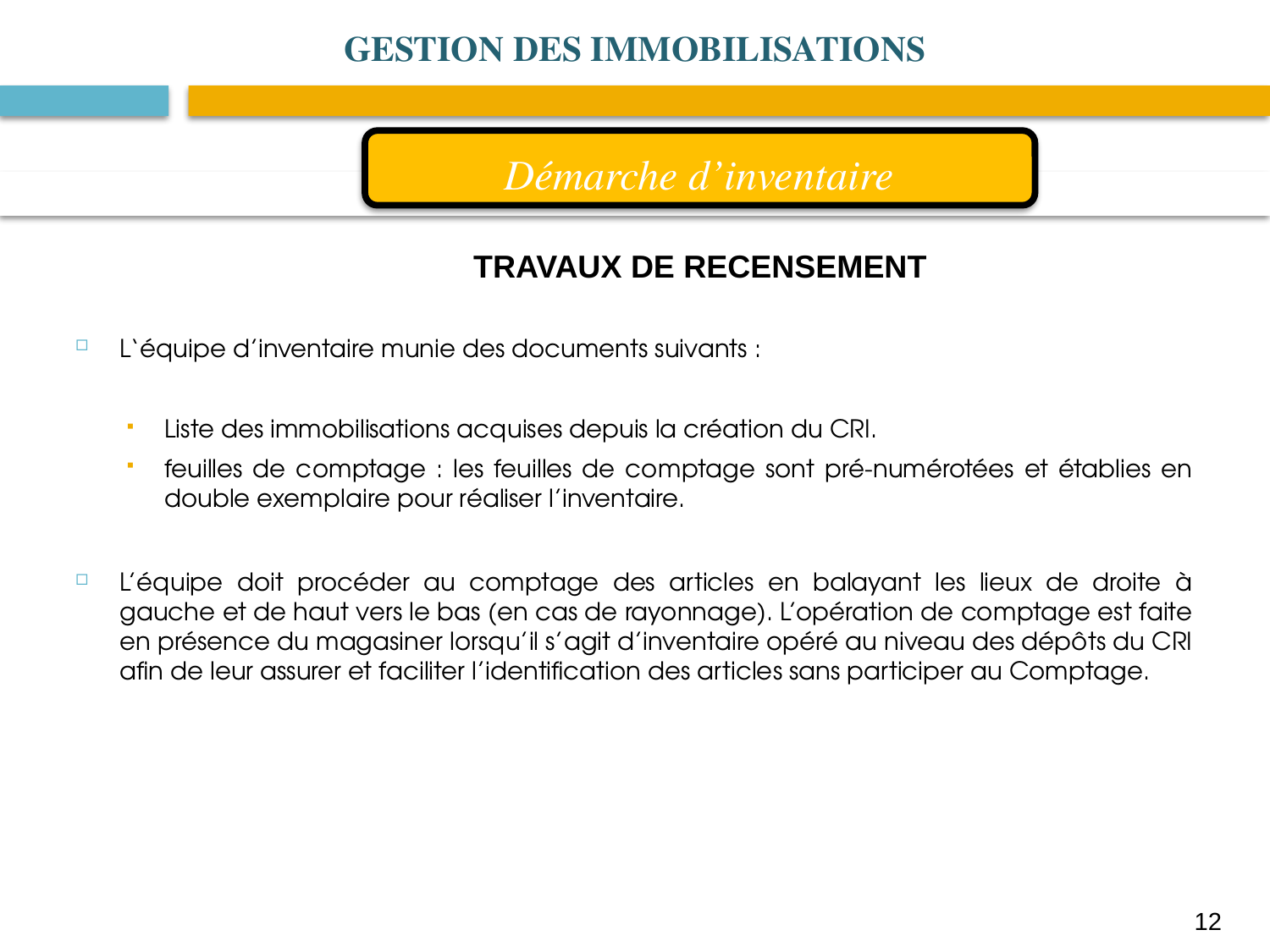

GESTION DES IMMOBILISATIONS
Démarche d’inventaire

TRAVAUX DE RECENSEMENT
L‘équipe d’inventaire munie des documents suivants :

Liste des immobilisations acquises depuis la création du CRI.
feuilles de comptage : les feuilles de comptage sont pré-numérotées et établies en double exemplaire pour réaliser l’inventaire.

L’équipe doit procéder au comptage des articles en balayant les lieux de droite à gauche et de haut vers le bas (en cas de rayonnage). L’opération de comptage est faite en présence du magasiner lorsqu’il s’agit d’inventaire opéré au niveau des dépôts du CRI afin de leur assurer et faciliter l’identification des articles sans participer au Comptage.

12